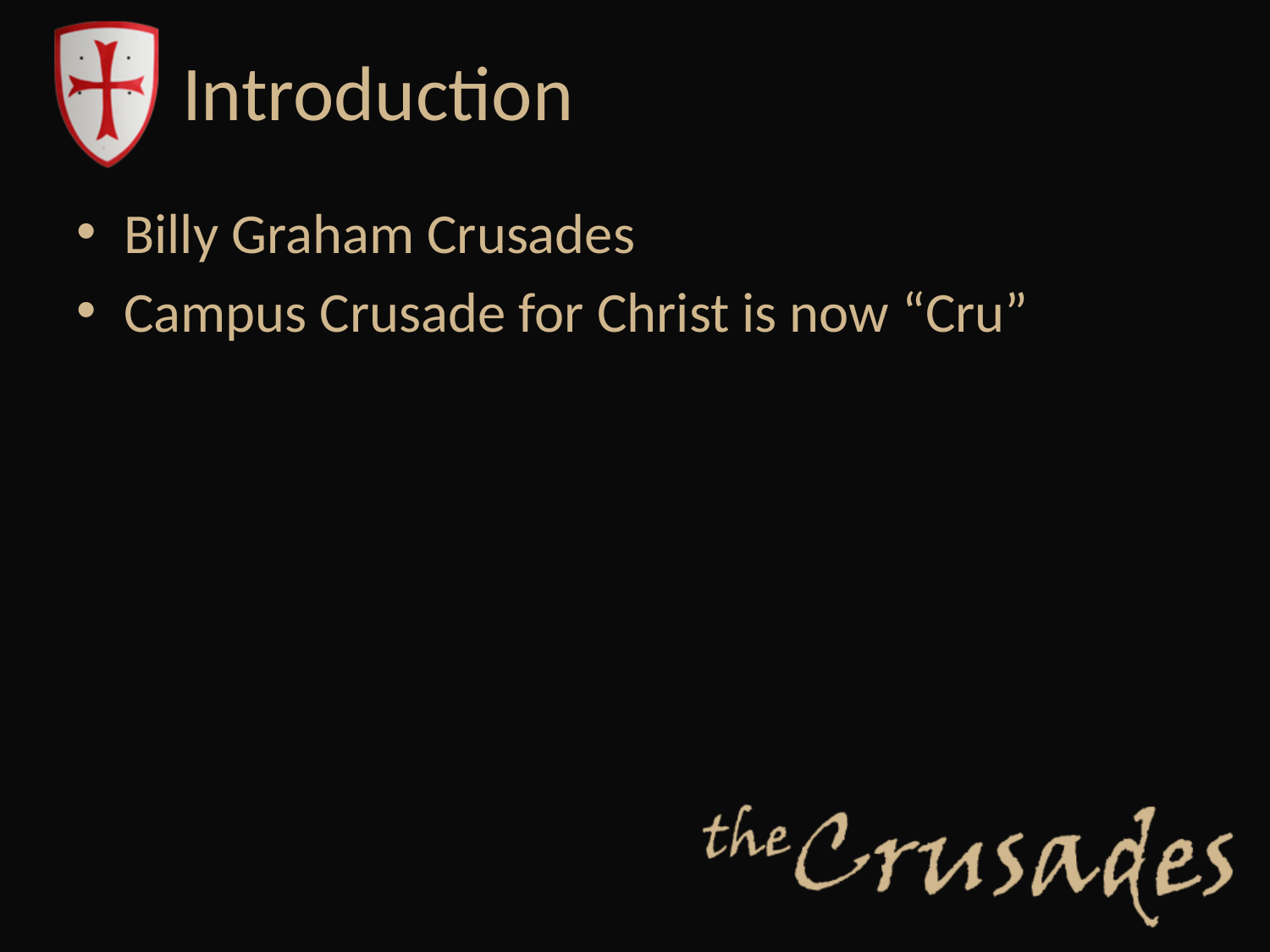

# Introduction
Billy Graham Crusades
Campus Crusade for Christ is now “Cru”